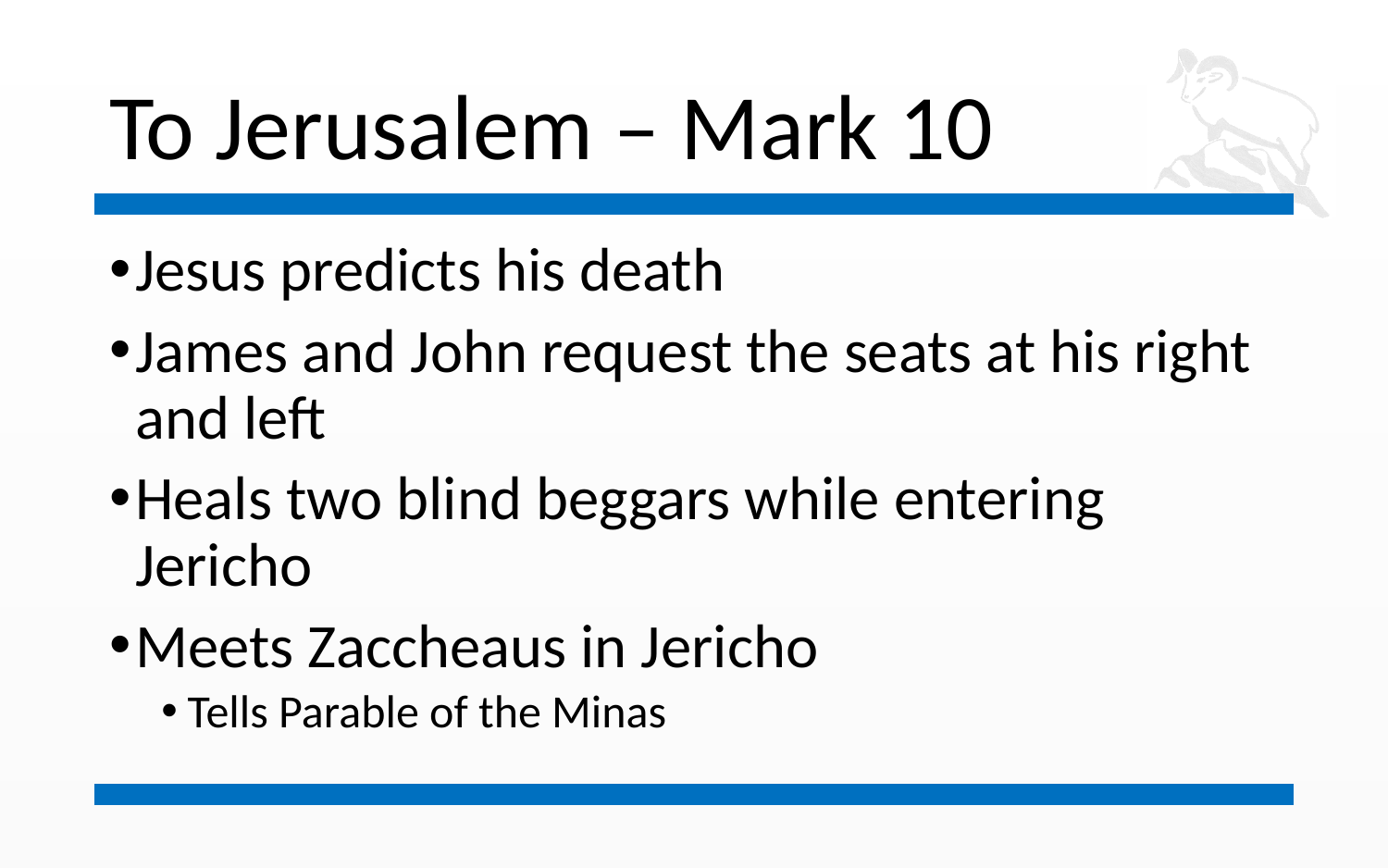

# To Jerusalem – Mark 10
Jesus predicts his death
James and John request the seats at his right and left
Heals two blind beggars while entering Jericho
Meets Zaccheaus in Jericho
Tells Parable of the Minas